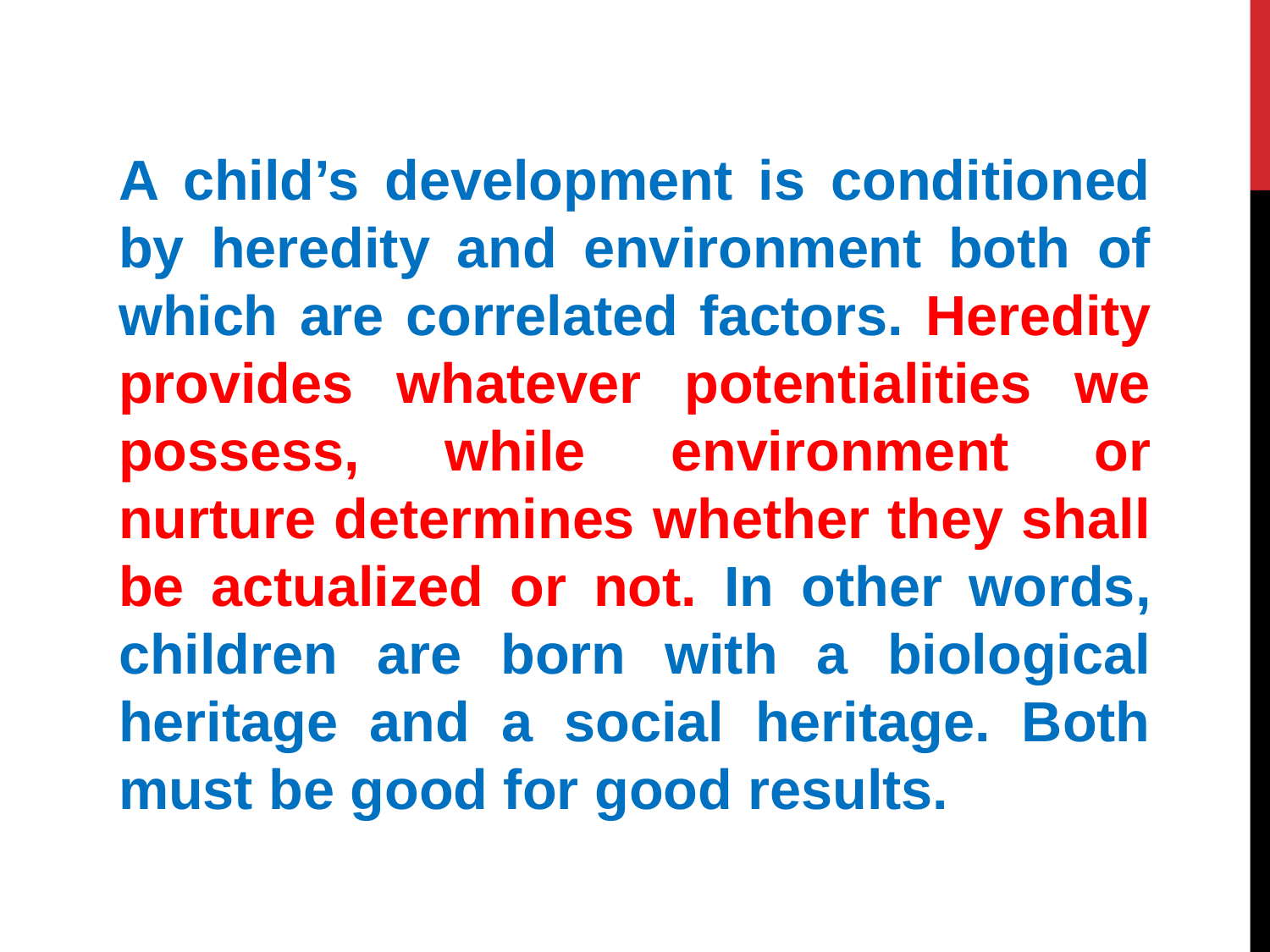

A child’s development is conditioned by heredity and environment both of which are correlated factors. Heredity provides whatever potentialities we possess, while environment or nurture determines whether they shall be actualized or not. In other words, children are born with a biological heritage and a social heritage. Both must be good for good results.